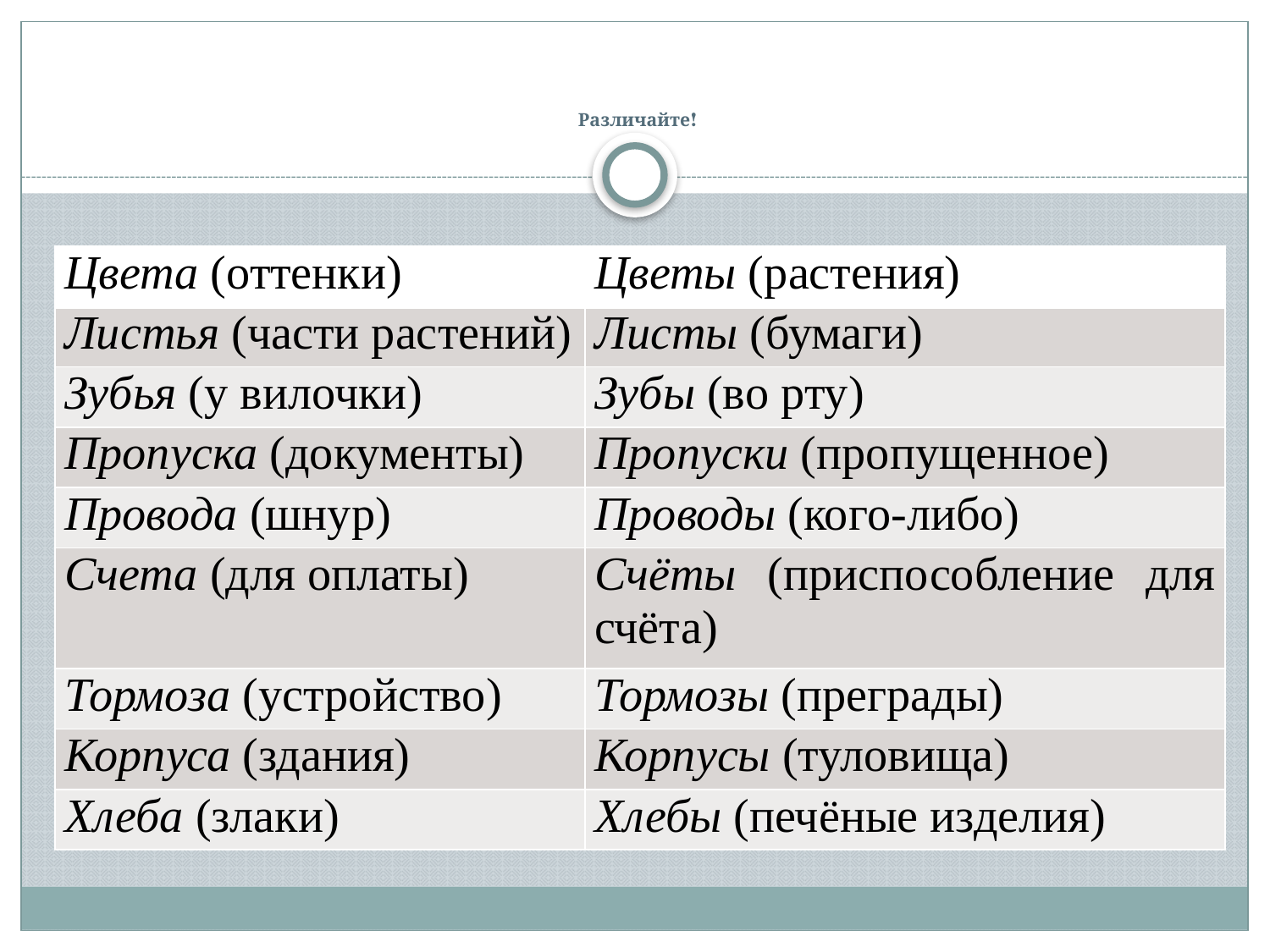

# Различайте!
| Цвета (оттенки) | Цветы (растения) |
| --- | --- |
| Листья (части растений) | Листы (бумаги) |
| Зубья (у вилочки) | Зубы (во рту) |
| Пропуска (документы) | Пропуски (пропущенное) |
| Провода (шнур) | Проводы (кого-либо) |
| Счета (для оплаты) | Счёты (приспособление для счёта) |
| Тормоза (устройство) | Тормозы (преграды) |
| Корпуса (здания) | Корпусы (туловища) |
| Хлеба (злаки) | Хлебы (печёные изделия) |